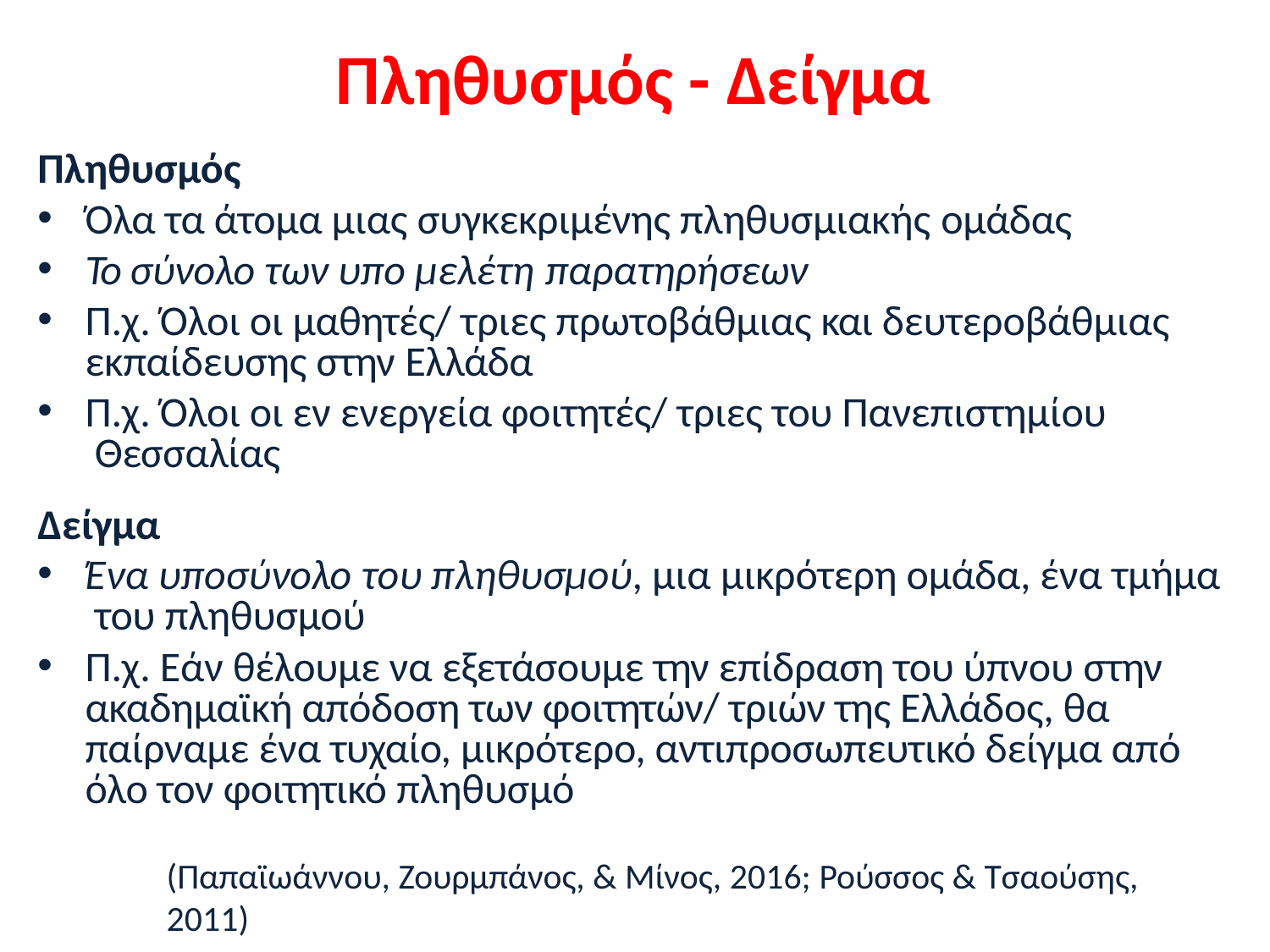

# Πληθυσμός - Δείγμα
Πληθυσμός
Όλα τα άτομα μιας συγκεκριμένης πληθυσμιακής ομάδας
Το σύνολο των υπο μελέτη παρατηρήσεων
Π.χ. Όλοι οι μαθητές/ τριες πρωτοβάθμιας και δευτεροβάθμιας  εκπαίδευσης στην Ελλάδα
Π.χ. Όλοι οι εν ενεργεία φοιτητές/ τριες του Πανεπιστημίου  Θεσσαλίας
Δείγμα
Ένα υποσύνολο του πληθυσμού, μια μικρότερη ομάδα, ένα τμήμα  του πληθυσμού
Π.χ. Εάν θέλουμε να εξετάσουμε την επίδραση του ύπνου στην  ακαδημαϊκή απόδοση των φοιτητών/ τριών της Ελλάδος, θα  παίρναμε ένα τυχαίο, μικρότερο, αντιπροσωπευτικό δείγμα από  όλο τον φοιτητικό πληθυσμό

(Παπαϊωάννου, Ζουρμπάνος, & Μίνος, 2016; Ρούσσος & Τσαούσης, 2011)